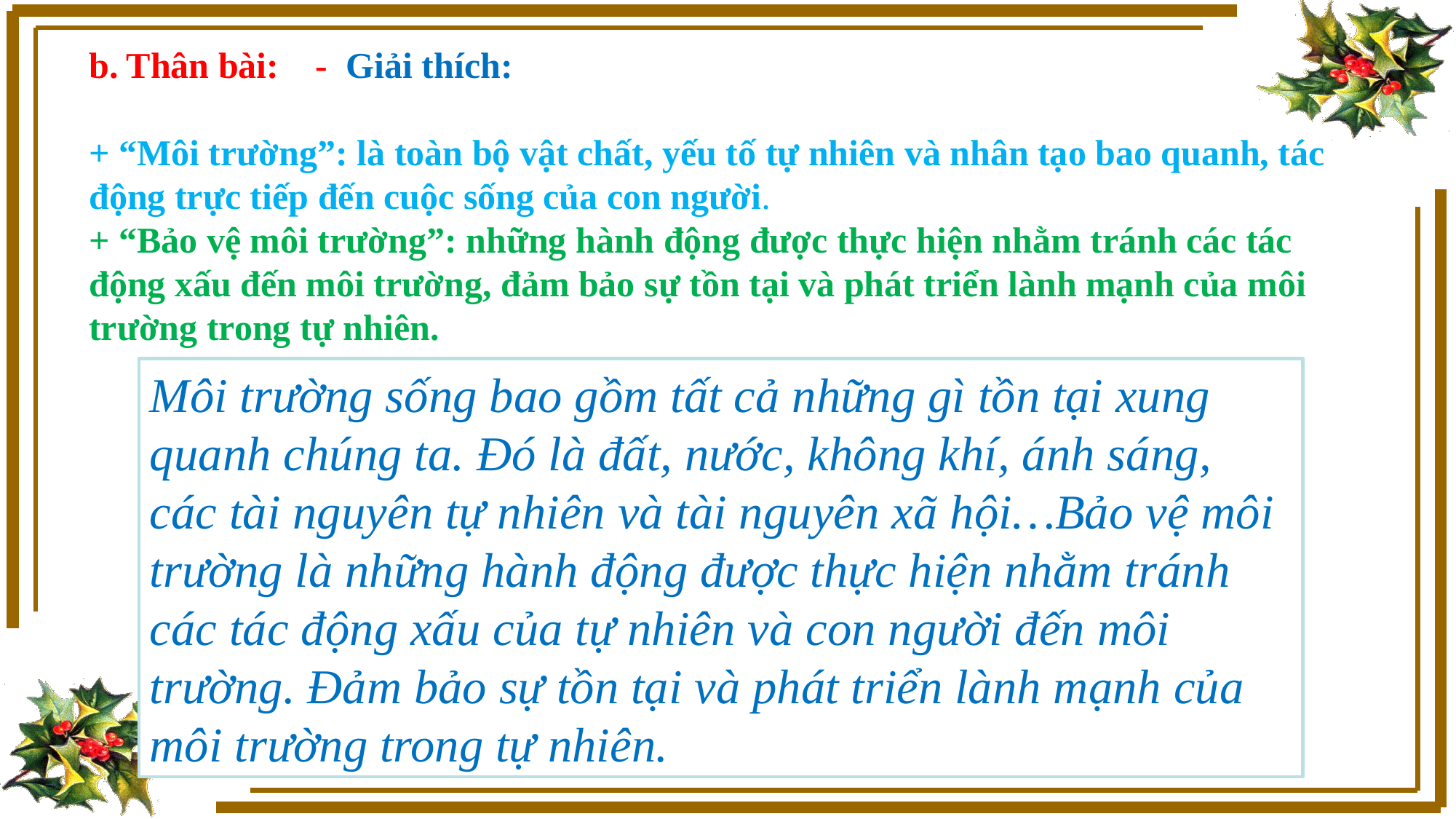

b. Thân bài:    -  Giải thích:

+ “Môi trường”: là toàn bộ vật chất, yếu tố tự nhiên và nhân tạo bao quanh, tác động trực tiếp đến cuộc sống của con người.
+ “Bảo vệ môi trường”: những hành động được thực hiện nhằm tránh các tác động xấu đến môi trường, đảm bảo sự tồn tại và phát triển lành mạnh của môi trường trong tự nhiên.
Môi trường sống bao gồm tất cả những gì tồn tại xung quanh chúng ta. Đó là đất, nước, không khí, ánh sáng, các tài nguyên tự nhiên và tài nguyên xã hội…Bảo vệ môi trường là những hành động được thực hiện nhằm tránh các tác động xấu của tự nhiên và con người đến môi trường. Đảm bảo sự tồn tại và phát triển lành mạnh của môi trường trong tự nhiên.